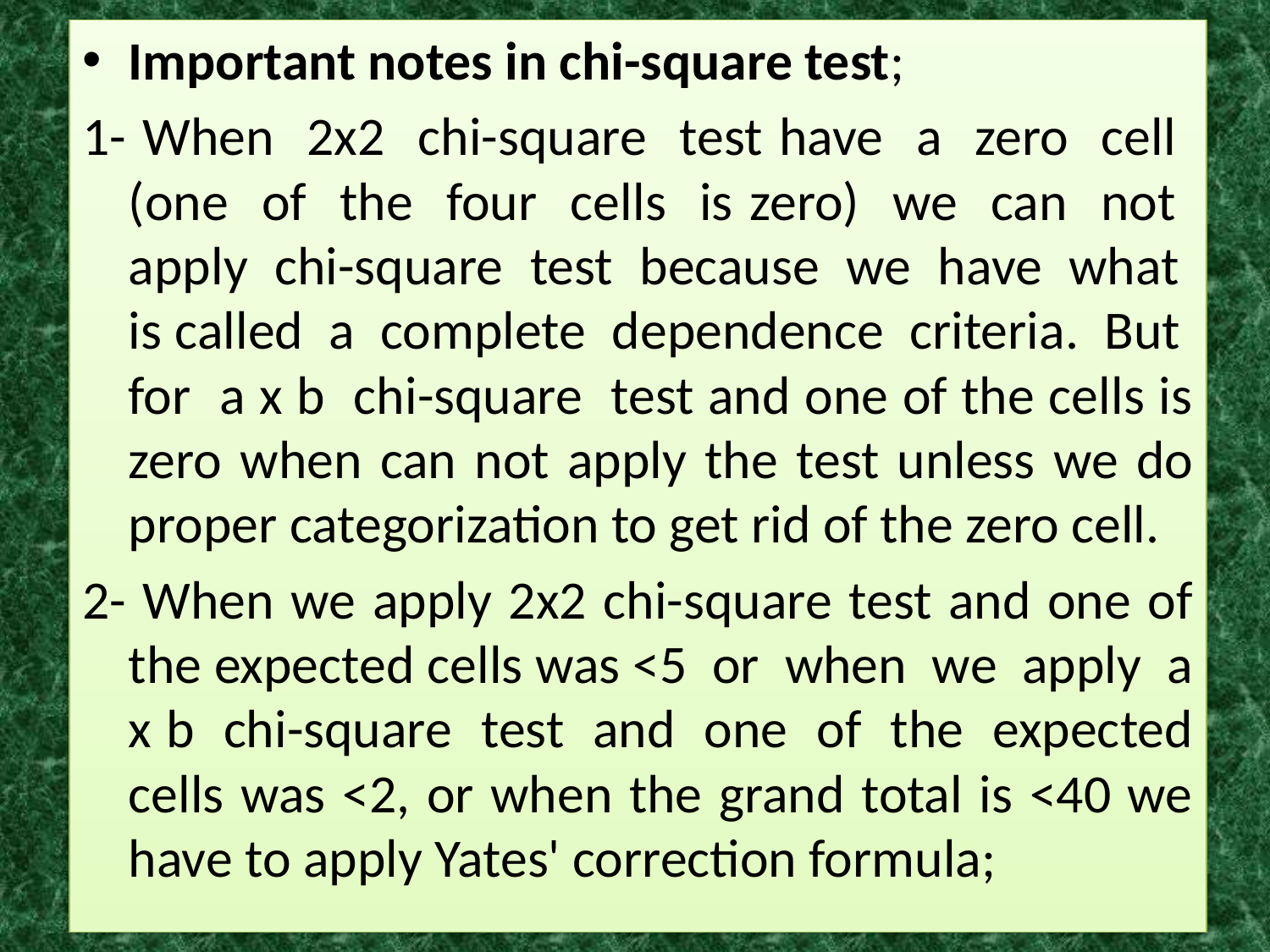

Important notes in chi-square test;
1- When  2x2  chi-square  test have  a  zero  cell  (one  of  the  four  cells  is zero)  we  can  not  apply  chi-square  test  because  we  have  what  is called  a  complete  dependence  criteria.  But  for  a x b  chi-square  test and one of the cells is zero when can not apply the test unless we do proper categorization to get rid of the zero cell.
2- When we apply 2x2 chi-square test and one of the expected cells was <5  or  when  we  apply  a x b  chi-square  test  and  one  of  the  expected cells was <2, or when the grand total is <40 we have to apply Yates' correction formula;